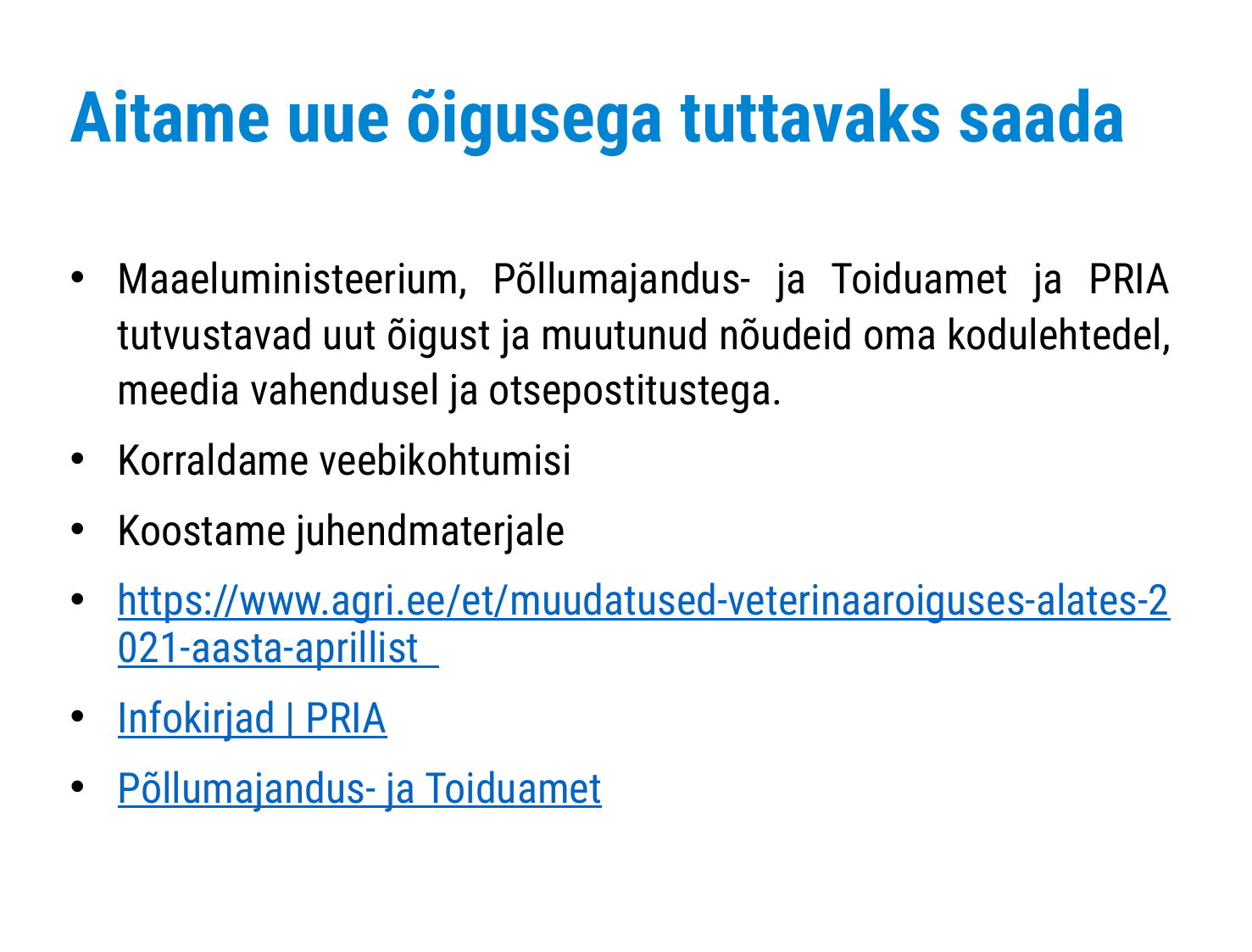

# Aitame uue õigusega tuttavaks saada
Maaeluministeerium, Põllumajandus- ja Toiduamet ja PRIA tutvustavad uut õigust ja muutunud nõudeid oma kodulehtedel, meedia vahendusel ja otsepostitustega.
Korraldame veebikohtumisi
Koostame juhendmaterjale
https://www.agri.ee/et/muudatused-veterinaaroiguses-alates-2021-aasta-aprillist
Infokirjad | PRIA
Põllumajandus- ja Toiduamet